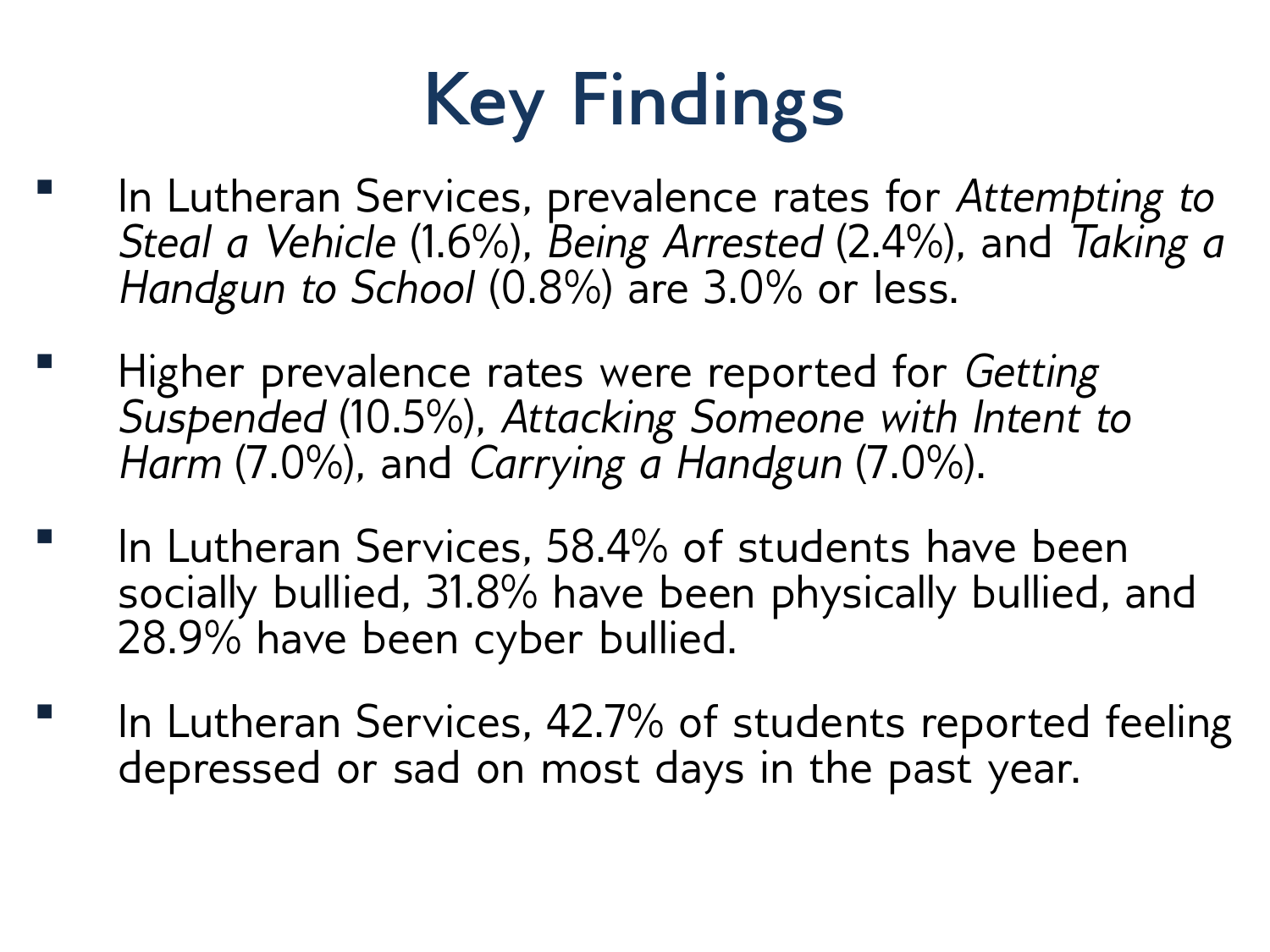

Key Findings
In Lutheran Services, prevalence rates for Attempting to Steal a Vehicle (1.6%), Being Arrested (2.4%), and Taking a Handgun to School (0.8%) are 3.0% or less.
Higher prevalence rates were reported for Getting Suspended (10.5%), Attacking Someone with Intent to Harm (7.0%), and Carrying a Handgun (7.0%).
In Lutheran Services, 58.4% of students have been socially bullied, 31.8% have been physically bullied, and 28.9% have been cyber bullied.
In Lutheran Services, 42.7% of students reported feeling depressed or sad on most days in the past year.